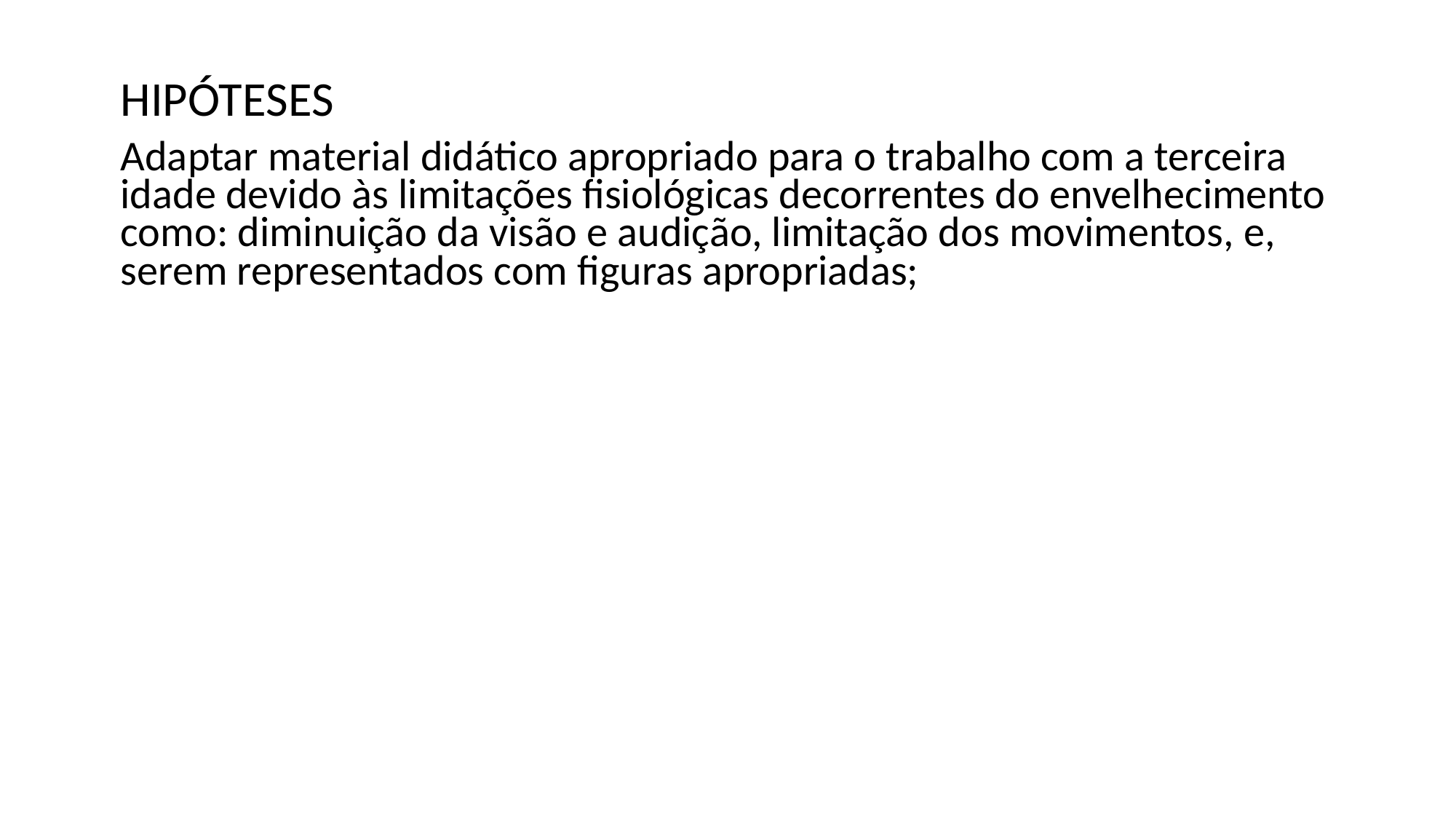

HIPÓTESES
Adaptar material didático apropriado para o trabalho com a terceira idade devido às limitações fisiológicas decorrentes do envelhecimento como: diminuição da visão e audição, limitação dos movimentos, e, serem representados com figuras apropriadas;